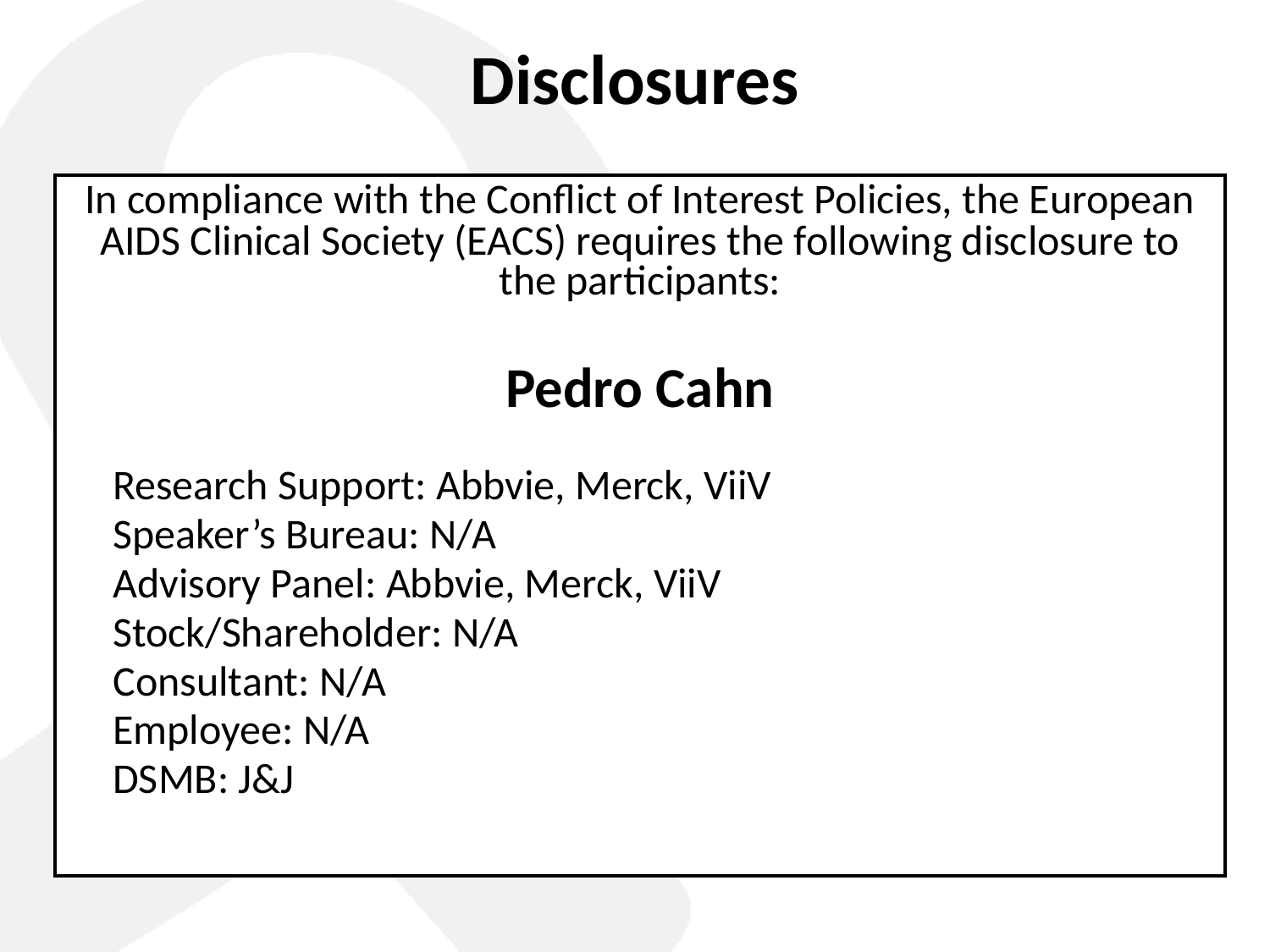

# Disclosures
In compliance with the Conflict of Interest Policies, the European AIDS Clinical Society (EACS) requires the following disclosure to the participants:

Pedro Cahn

Research Support: Abbvie, Merck, ViiV
Speaker’s Bureau: N/A
Advisory Panel: Abbvie, Merck, ViiV
Stock/Shareholder: N/A
Consultant: N/A
Employee: N/A
DSMB: J&J